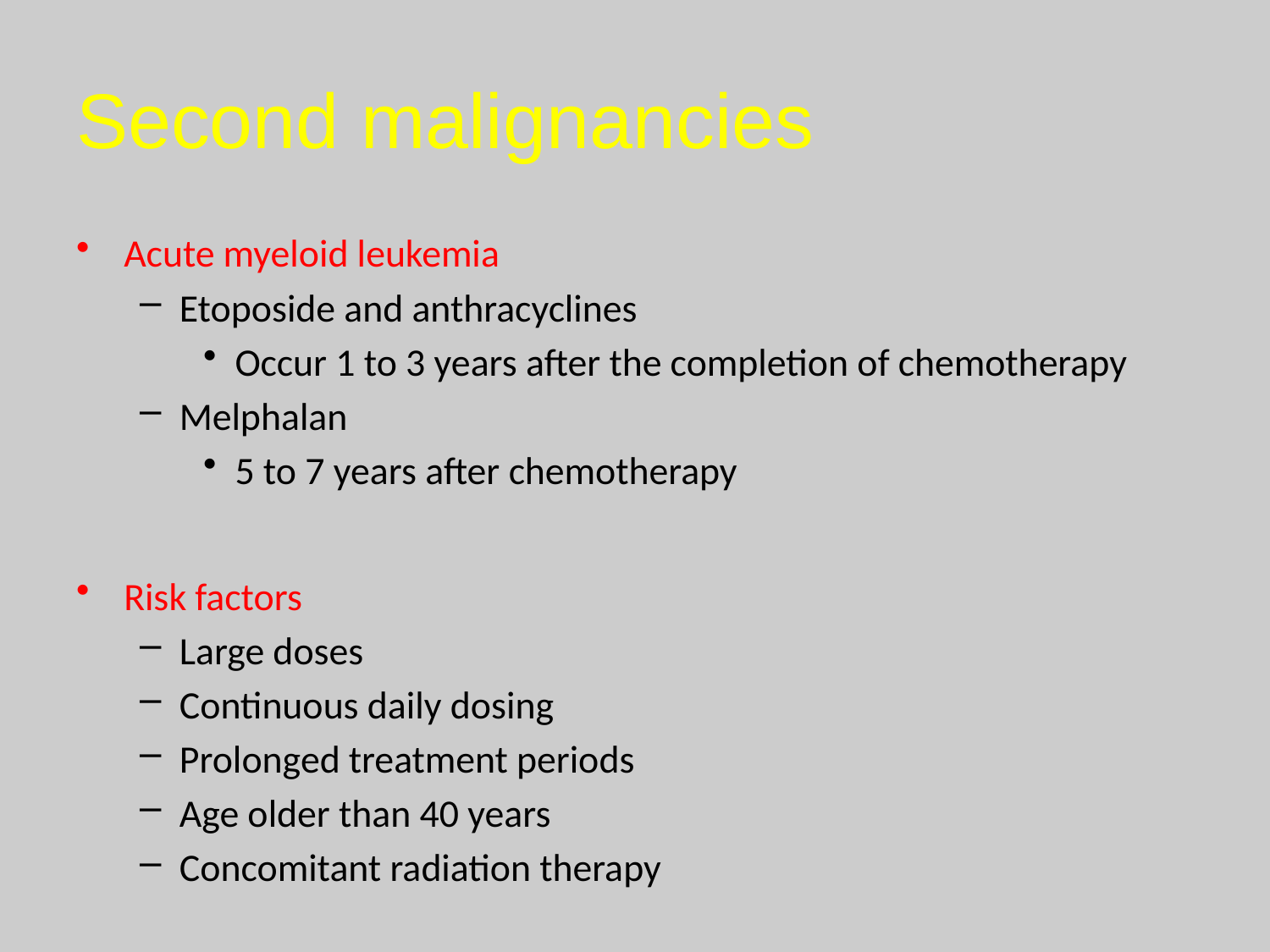

# Second malignancies
Acute myeloid leukemia
Etoposide and anthracyclines
Occur 1 to 3 years after the completion of chemotherapy
Melphalan
5 to 7 years after chemotherapy

Risk factors
Large doses
Continuous daily dosing
Prolonged treatment periods
Age older than 40 years
Concomitant radiation therapy